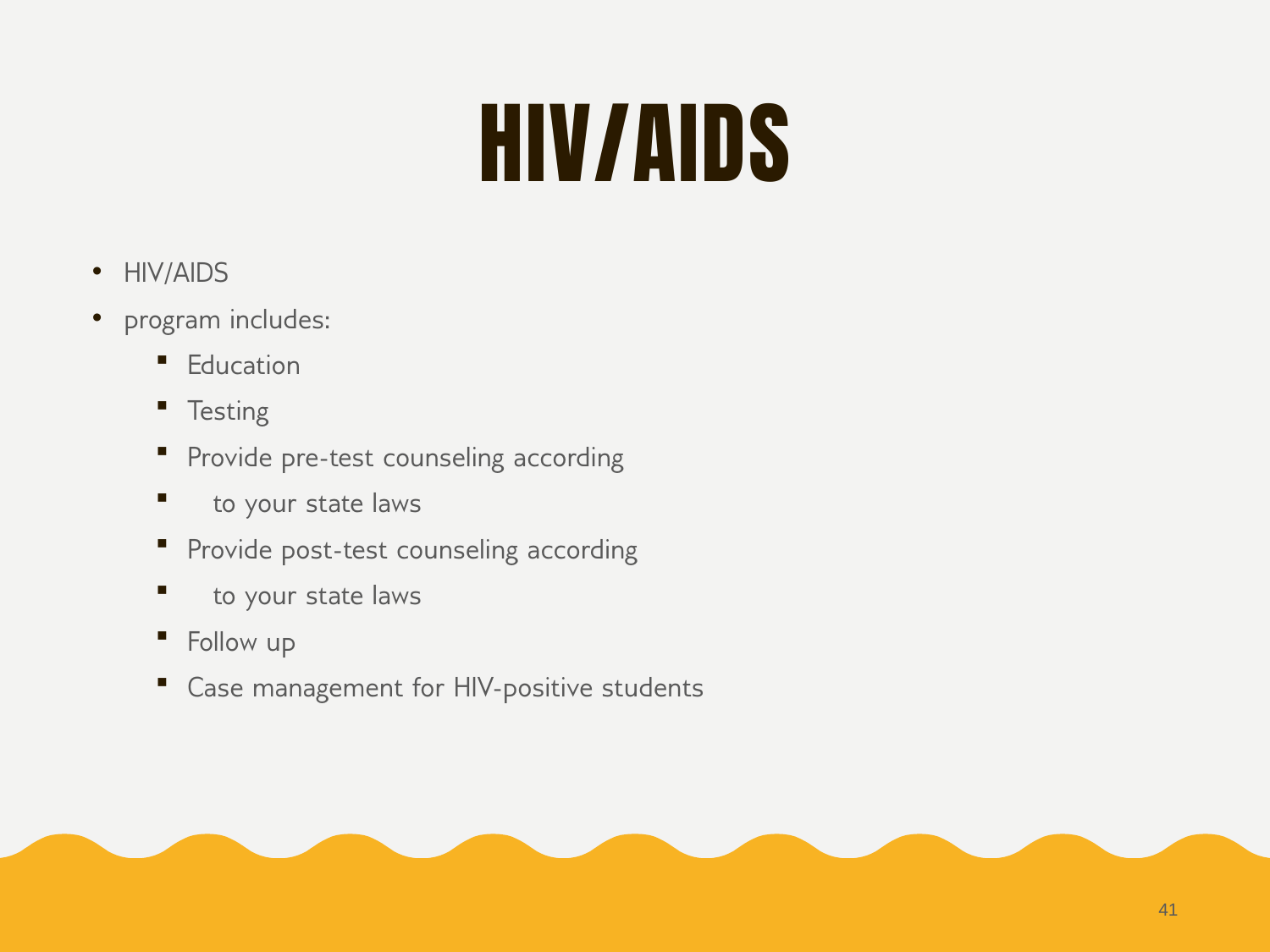

# HIV/AIDS
HIV/AIDS
program includes:
Education
Testing
Provide pre-test counseling according
   to your state laws
Provide post-test counseling according
   to your state laws
Follow up
Case management for HIV-positive students

41